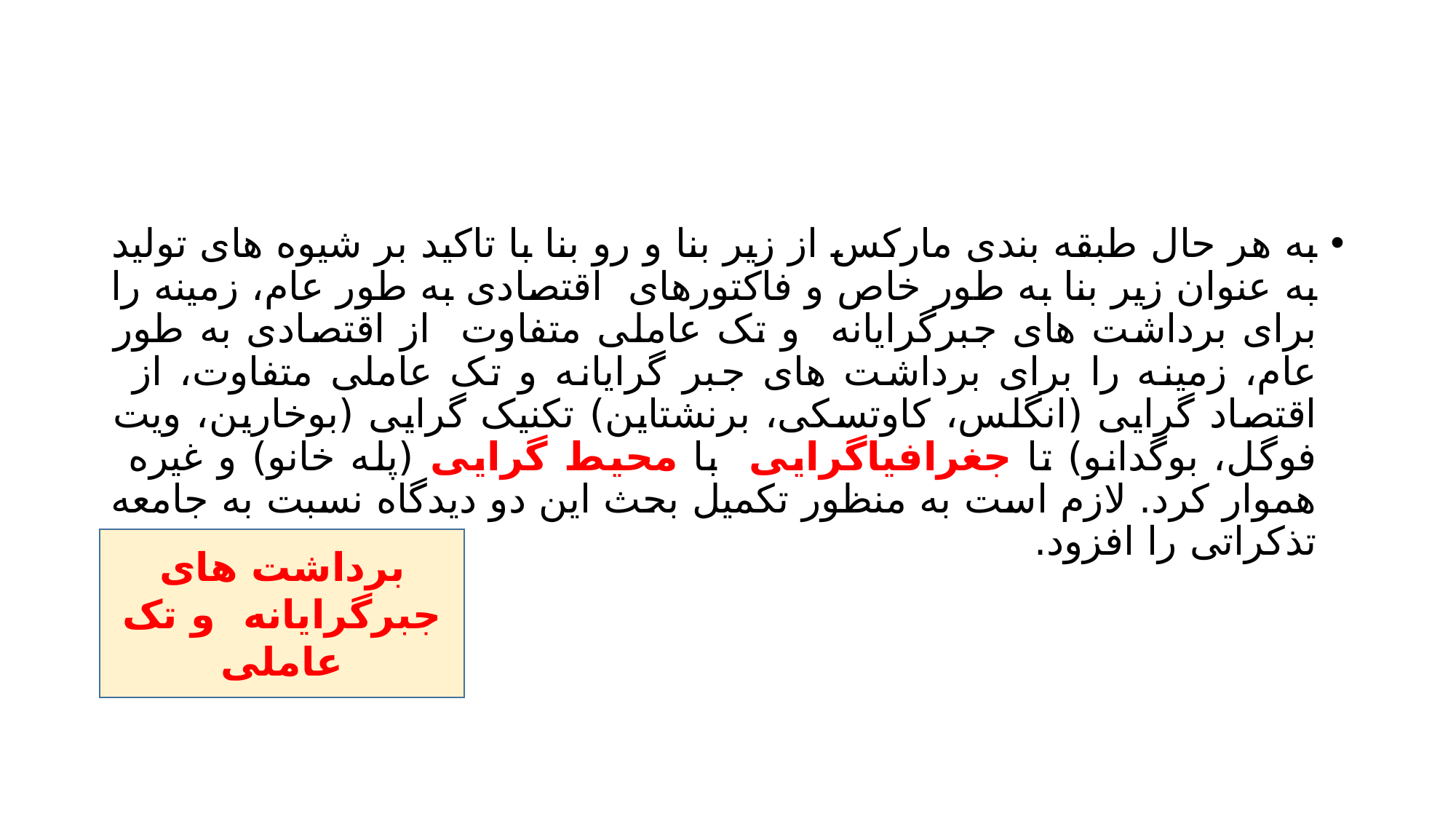

#
به هر حال طبقه بندی مارکس از زیر بنا و رو بنا با تاکید بر شیوه های تولید به عنوان زیر بنا به طور خاص و فاکتورهای  اقتصادی به طور عام، زمینه را برای برداشت های جبرگرایانه  و تک عاملی متفاوت  از اقتصادی به طور عام، زمینه را برای برداشت های جبر گرایانه و تک عاملی متفاوت، از  اقتصاد گرایی (انگلس، کاوتسکی، برنشتاین) تکنیک گرایی (بوخارین، ویت فوگل، بوگدانو) تا جغرافیاگرایی  با محیط گرایی (پله خانو) و غیره  هموار کرد. لازم است به منظور تکمیل بحث این دو دیدگاه نسبت به جامعه تذکراتی را افزود.

برداشت های جبرگرایانه  و تک عاملی